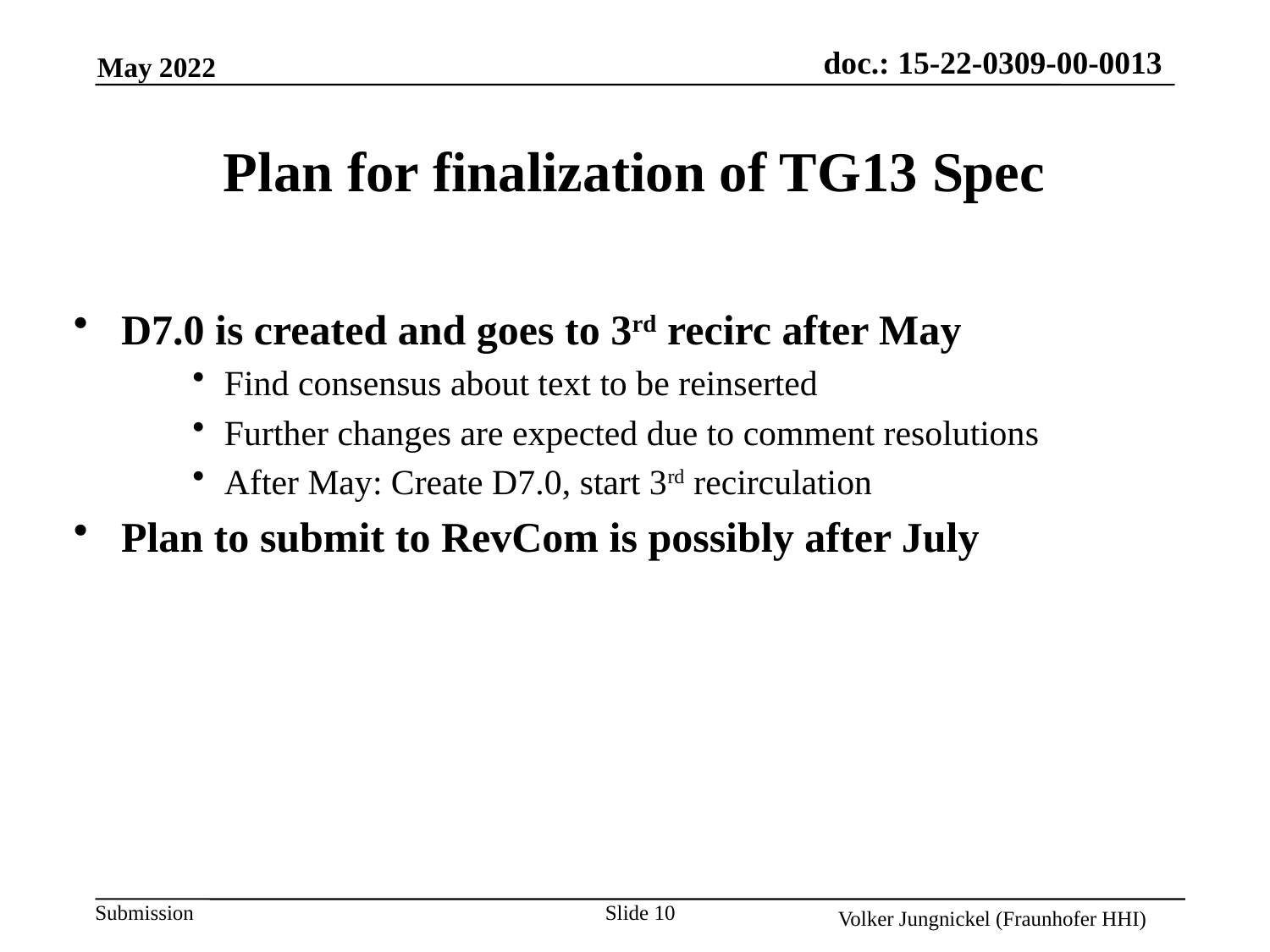

# Plan for finalization of TG13 Spec
D7.0 is created and goes to 3rd recirc after May
Find consensus about text to be reinserted
Further changes are expected due to comment resolutions
After May: Create D7.0, start 3rd recirculation
Plan to submit to RevCom is possibly after July
Slide 10
Volker Jungnickel (Fraunhofer HHI)